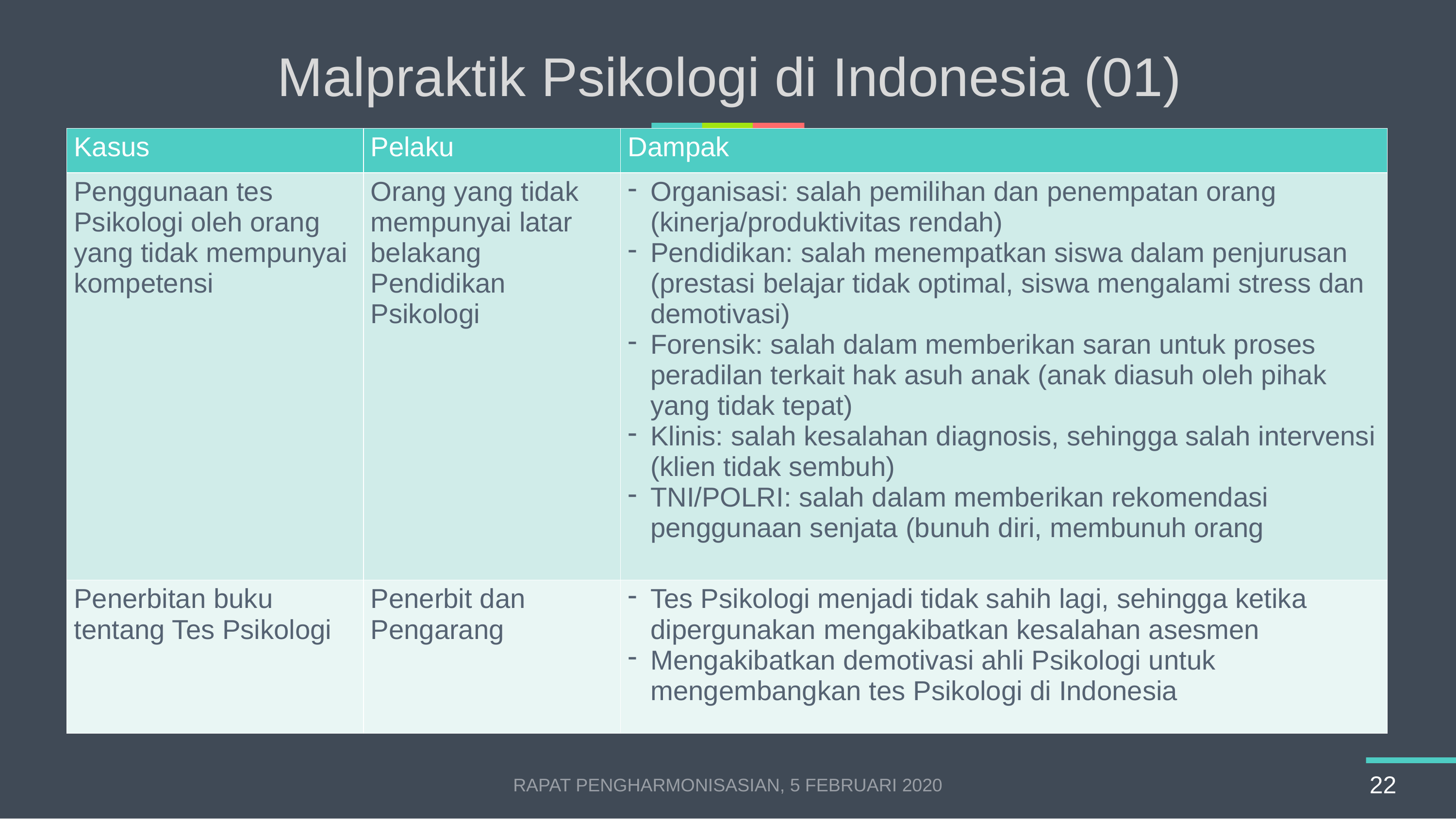

# Malpraktik Psikologi di Indonesia (01)
| Kasus | Pelaku | Dampak |
| --- | --- | --- |
| Penggunaan tes Psikologi oleh orang yang tidak mempunyai kompetensi | Orang yang tidak mempunyai latar belakang Pendidikan Psikologi | Organisasi: salah pemilihan dan penempatan orang (kinerja/produktivitas rendah) Pendidikan: salah menempatkan siswa dalam penjurusan (prestasi belajar tidak optimal, siswa mengalami stress dan demotivasi) Forensik: salah dalam memberikan saran untuk proses peradilan terkait hak asuh anak (anak diasuh oleh pihak yang tidak tepat) Klinis: salah kesalahan diagnosis, sehingga salah intervensi (klien tidak sembuh) TNI/POLRI: salah dalam memberikan rekomendasi penggunaan senjata (bunuh diri, membunuh orang |
| Penerbitan buku tentang Tes Psikologi | Penerbit dan Pengarang | Tes Psikologi menjadi tidak sahih lagi, sehingga ketika dipergunakan mengakibatkan kesalahan asesmen Mengakibatkan demotivasi ahli Psikologi untuk mengembangkan tes Psikologi di Indonesia |
RAPAT PENGHARMONISASIAN, 5 FEBRUARI 2020
22